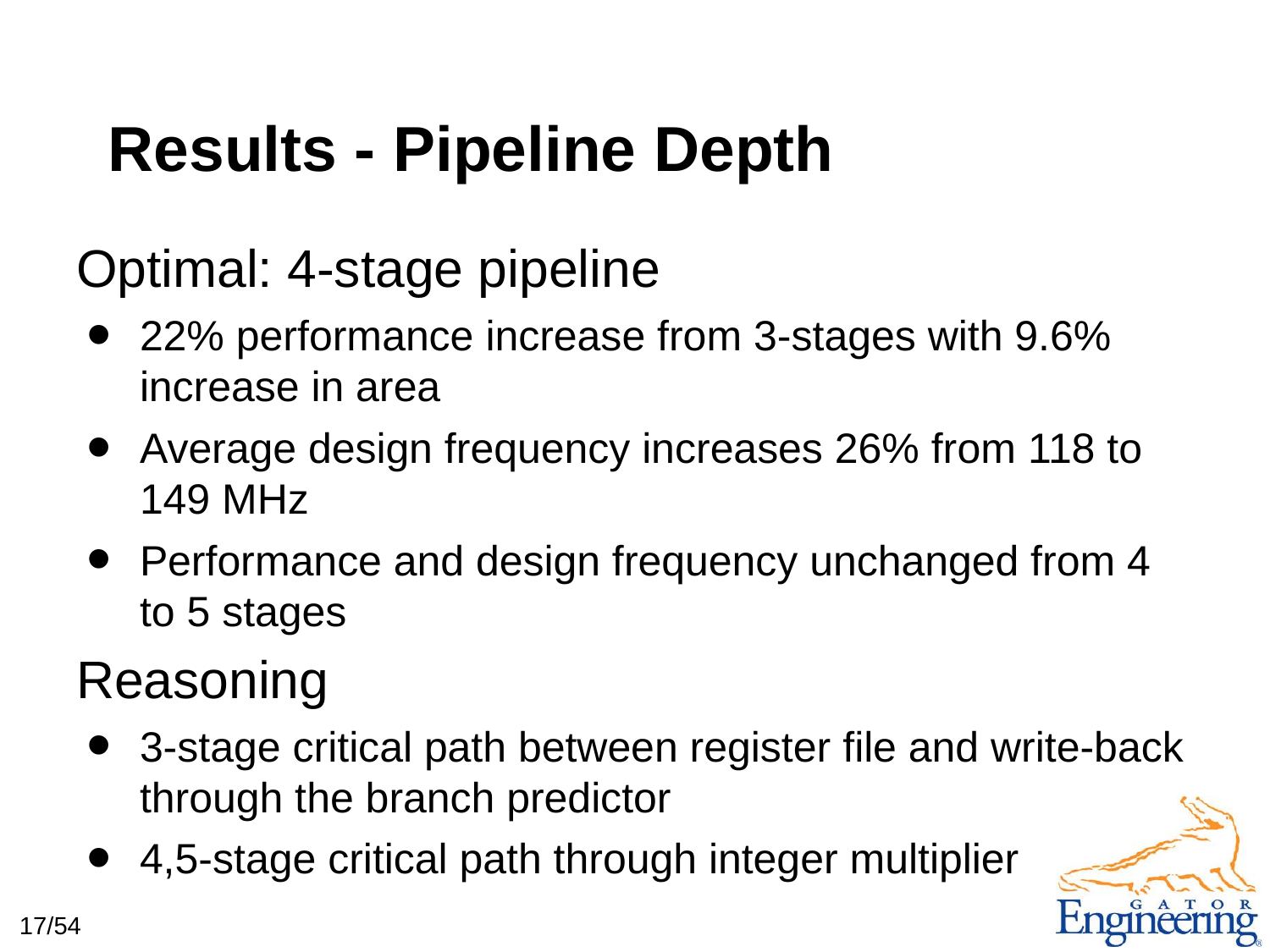

# Results - Pipeline Depth
Optimal: 4-stage pipeline
22% performance increase from 3-stages with 9.6% increase in area
Average design frequency increases 26% from 118 to 149 MHz
Performance and design frequency unchanged from 4 to 5 stages
Reasoning
3-stage critical path between register file and write-back through the branch predictor
4,5-stage critical path through integer multiplier

17/54